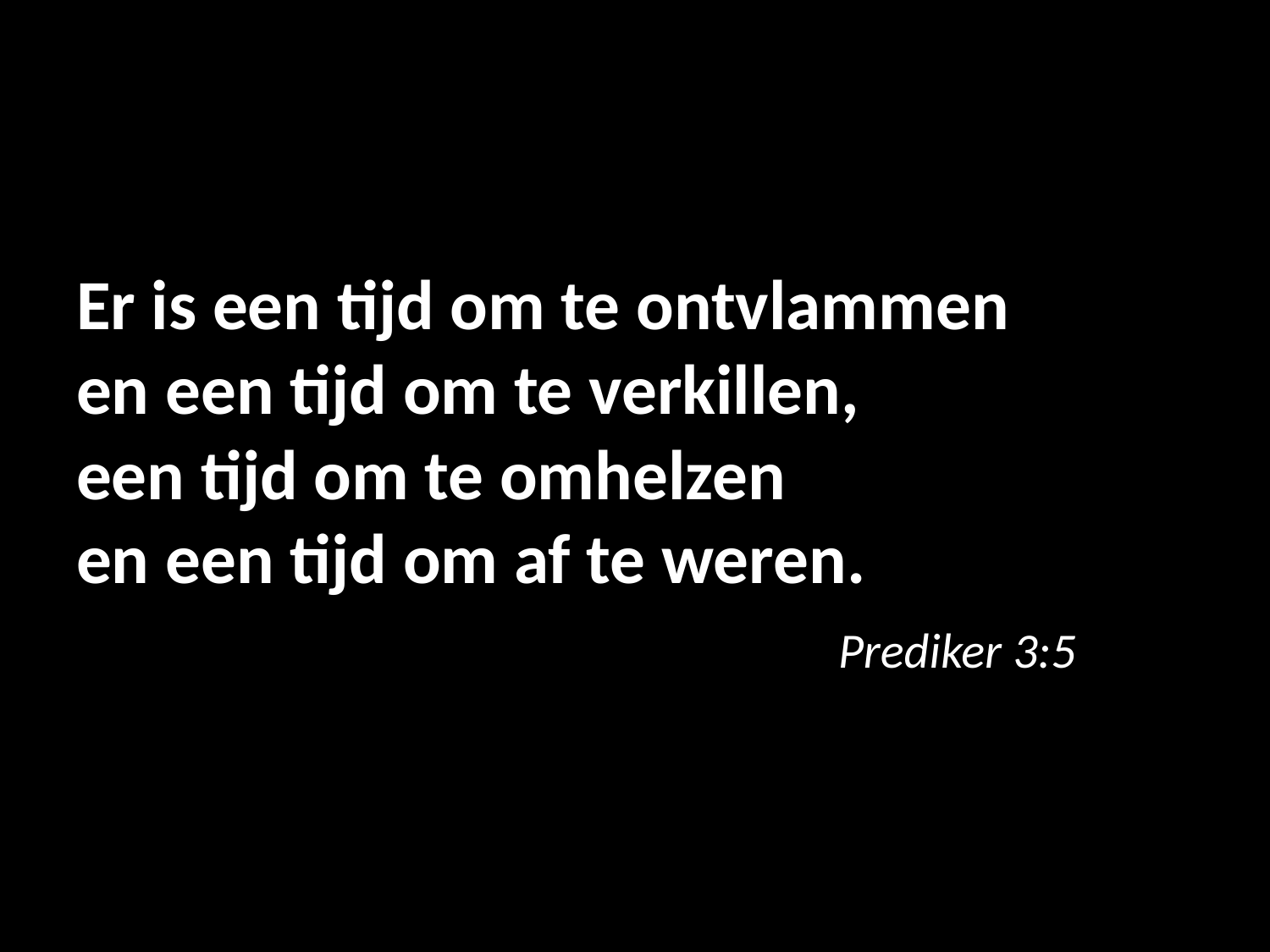

# Er is een tijd om te ontvlammen en een tijd om te verkillen, een tijd om te omhelzen en een tijd om af te weren. Prediker 3:5